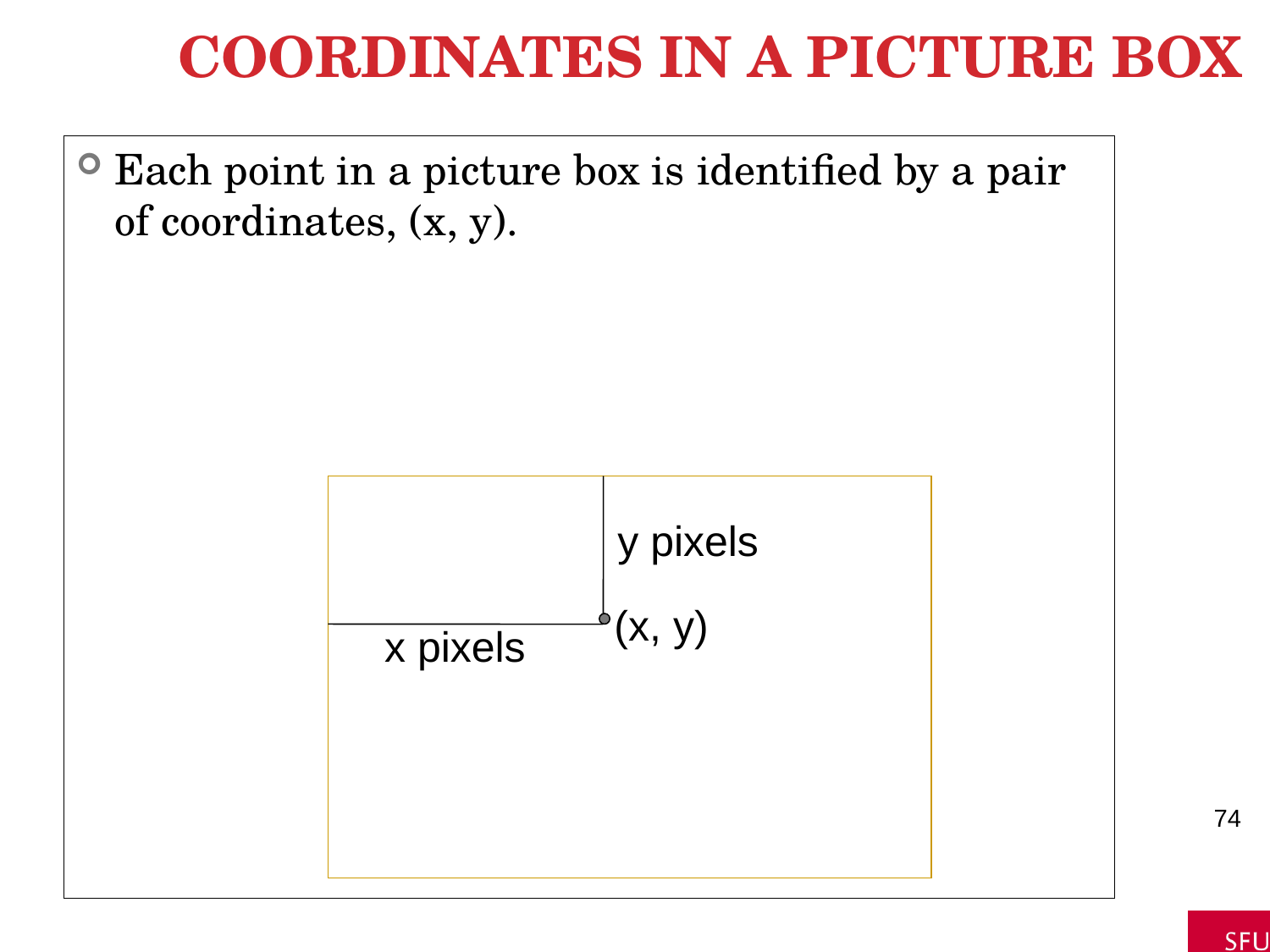

# Coordinates in a Picture Box
Each point in a picture box is identified by a pair of coordinates, (x, y).

y pixels
(x, y)
x pixels

74